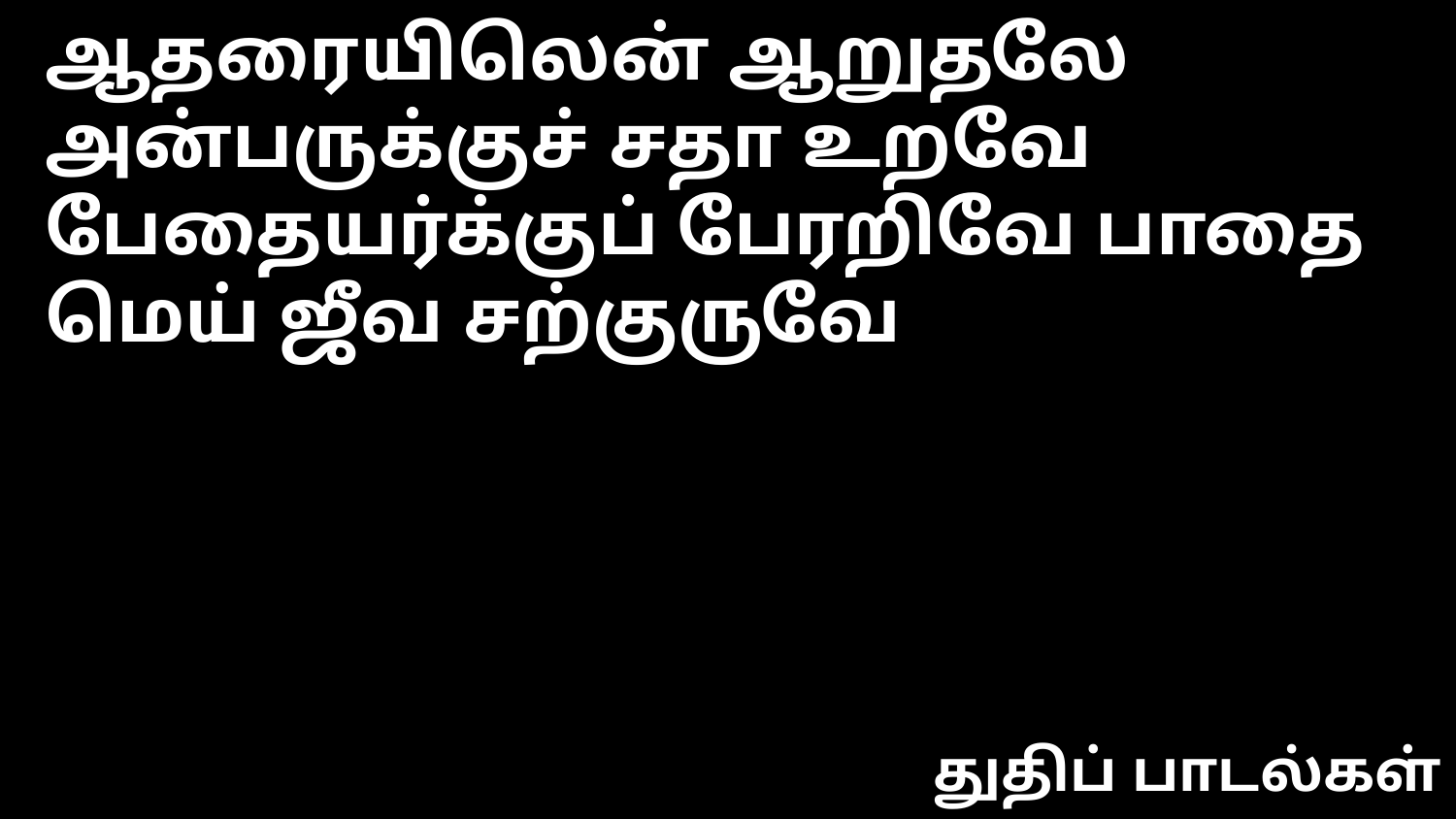

ஆதரையிலென் ஆறுதலே அன்பருக்குச் சதா உறவே
பேதையர்க்குப் பேரறிவே பாதை மெய் ஜீவ சற்குருவே

துதிப் பாடல்கள்